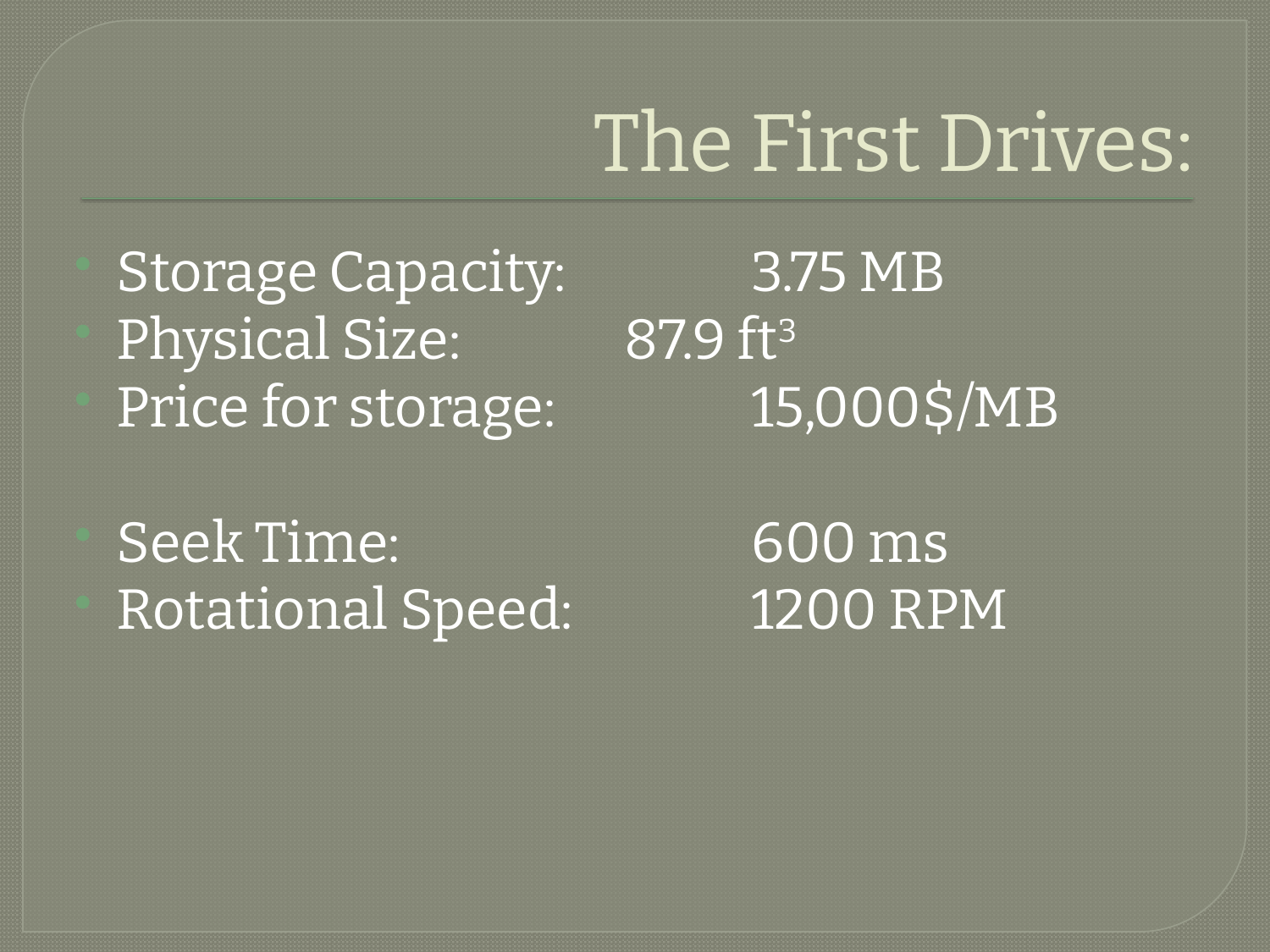

# The First Drives:
Storage Capacity:		3.75 MB
Physical Size:		87.9 ft3
Price for storage:		15,000$/MB

Seek Time:			600 ms
Rotational Speed:		1200 RPM